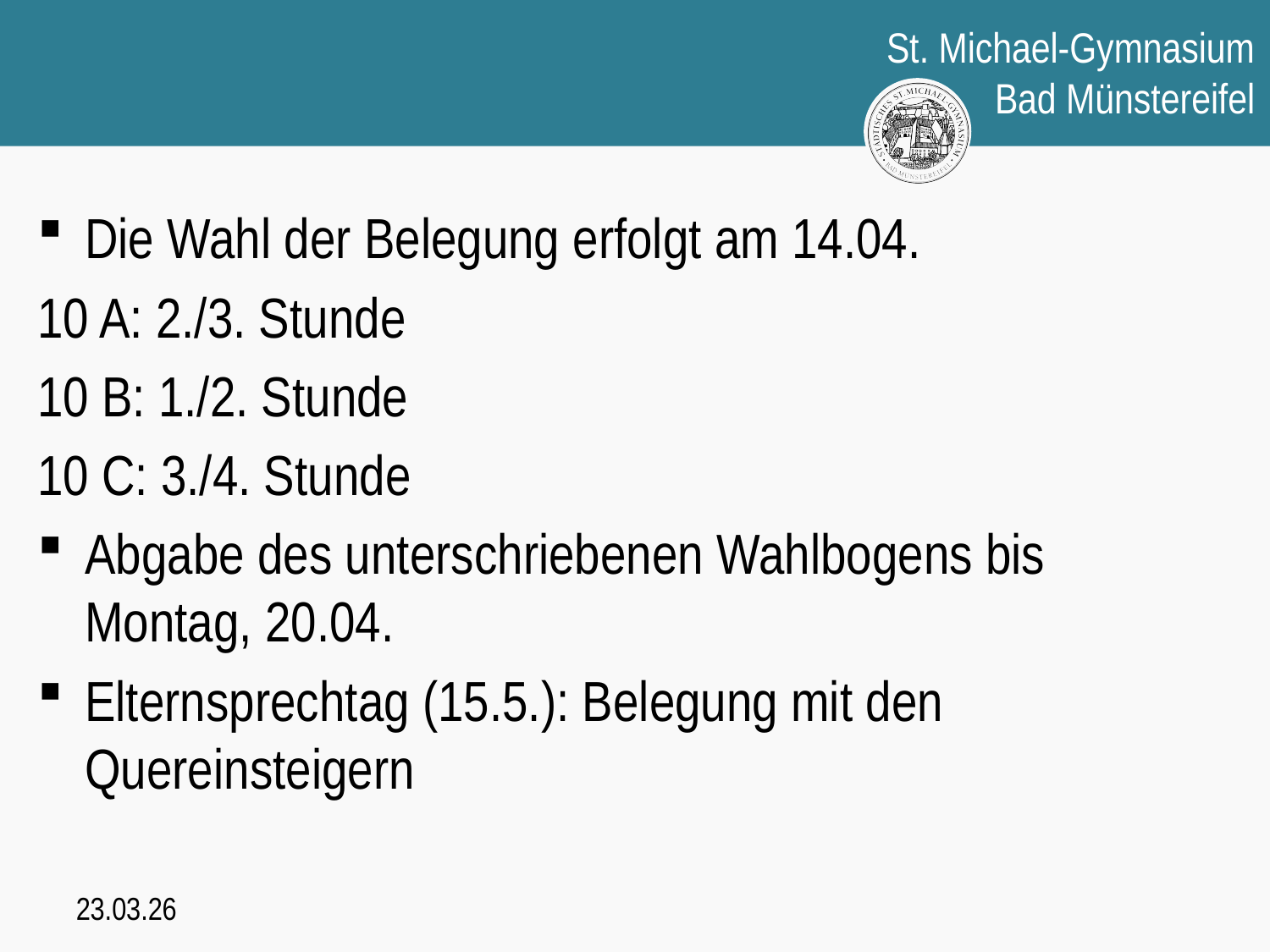

Die Wahl der Belegung erfolgt am 14.04.
10 A: 2./3. Stunde
10 B: 1./2. Stunde
10 C: 3./4. Stunde
Abgabe des unterschriebenen Wahlbogens bis Montag, 20.04.
Elternsprechtag (15.5.): Belegung mit den Quereinsteigern

23.03.26